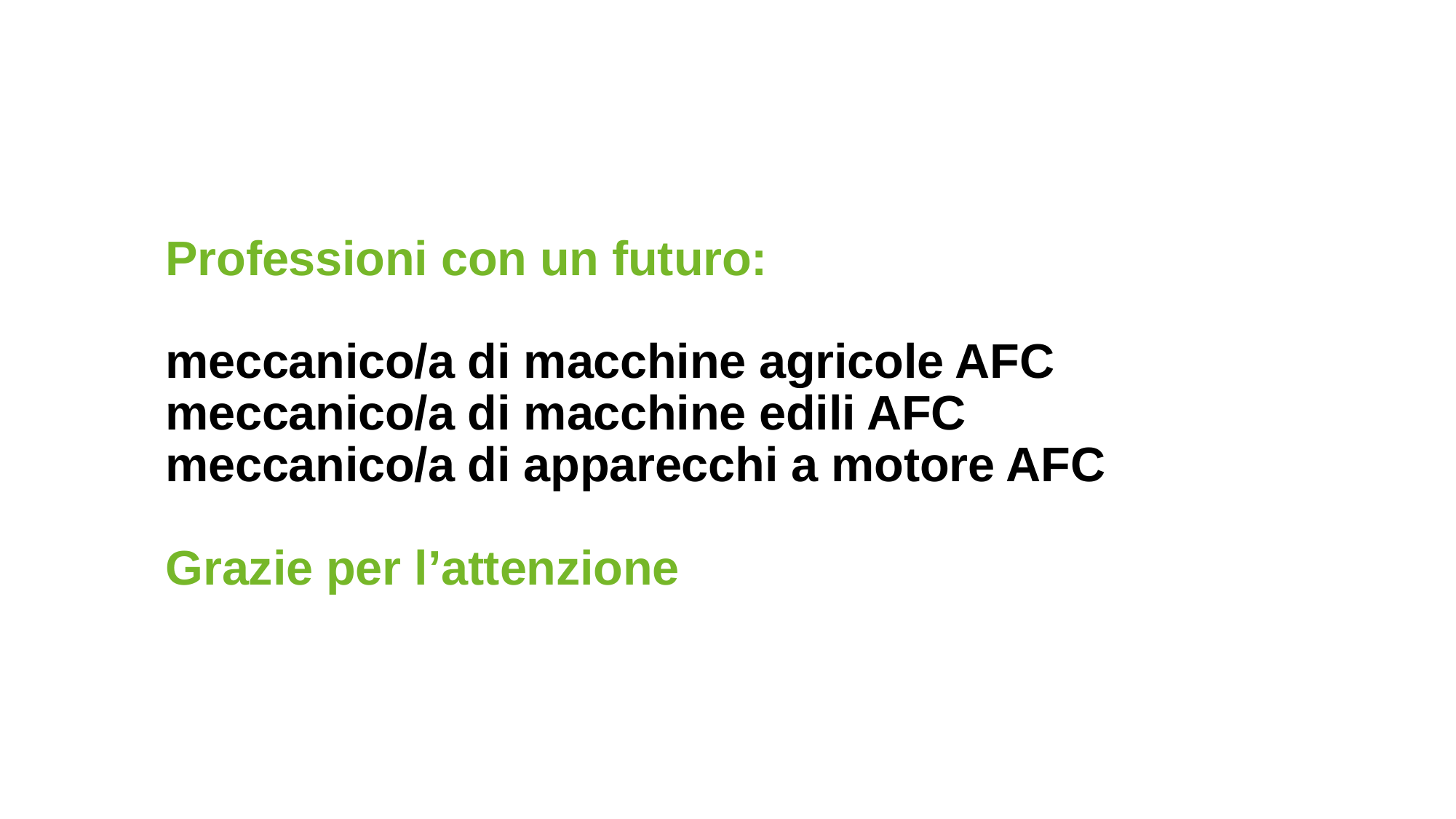

# Professioni con un futuro: meccanico/a di macchine agricole AFC meccanico/a di macchine edili AFC meccanico/a di apparecchi a motore AFC Grazie per l’attenzione